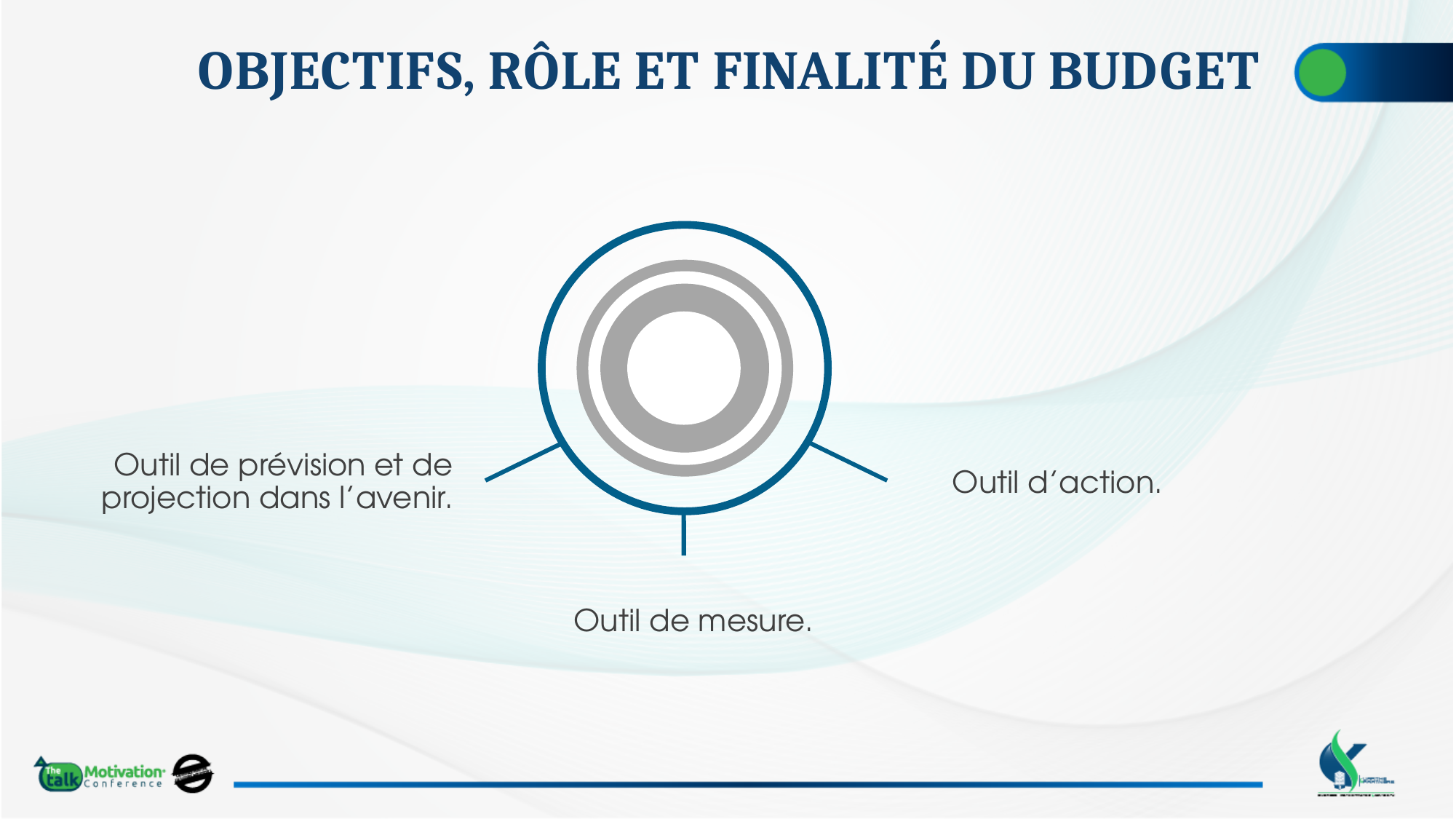

# OBJECTIFS, RÔLE ET FINALITÉ DU BUDGET

Outil de prévision et de projection dans l’avenir.
Outil d’action.
Outil de mesure.